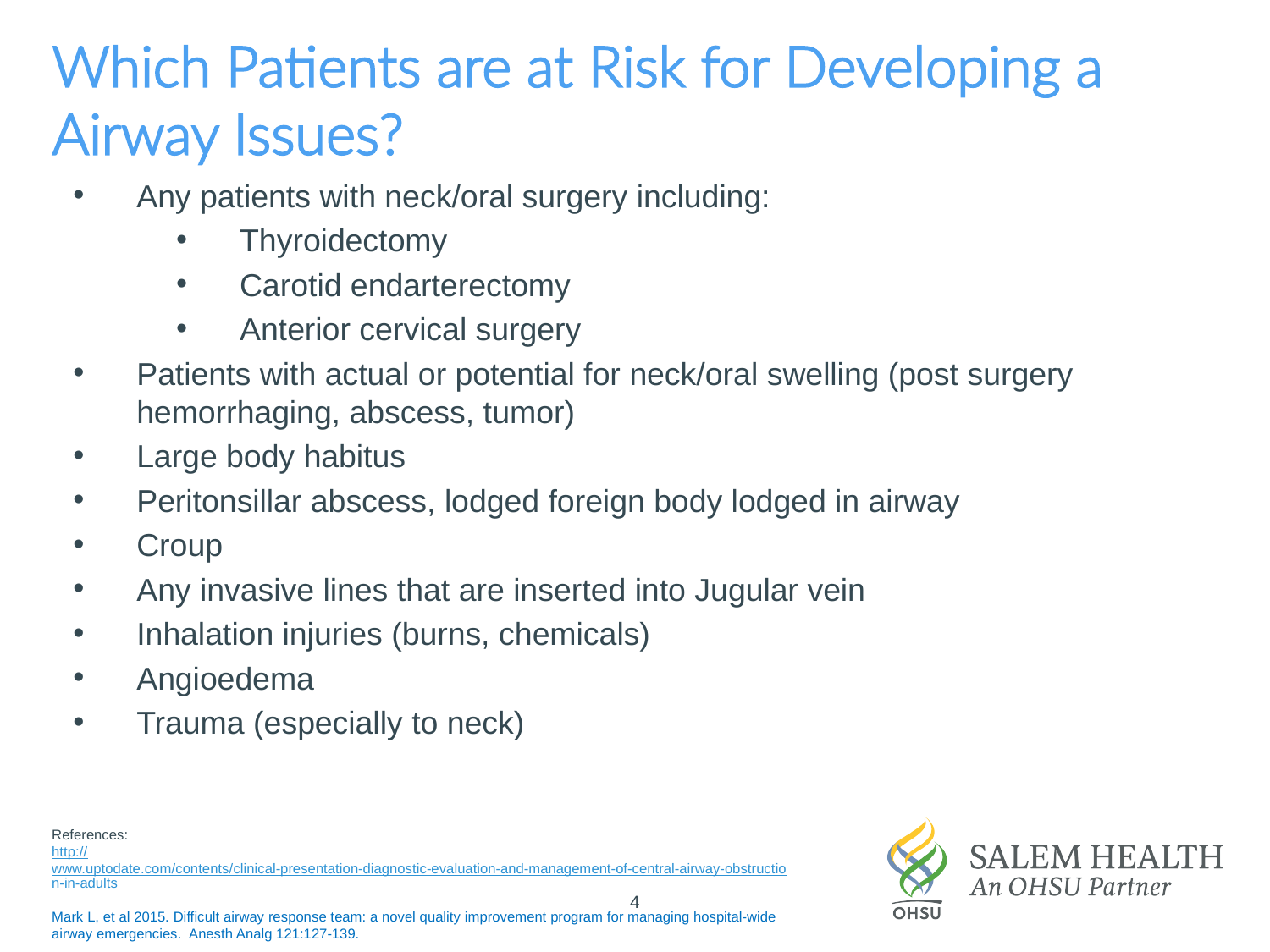

Which Patients are at Risk for Developing a Airway Issues?
Any patients with neck/oral surgery including:
Thyroidectomy
Carotid endarterectomy
Anterior cervical surgery
Patients with actual or potential for neck/oral swelling (post surgery hemorrhaging, abscess, tumor)
Large body habitus
Peritonsillar abscess, lodged foreign body lodged in airway
Croup
Any invasive lines that are inserted into Jugular vein
Inhalation injuries (burns, chemicals)
Angioedema
Trauma (especially to neck)

References:
http://www.uptodate.com/contents/clinical-presentation-diagnostic-evaluation-and-management-of-central-airway-obstruction-in-adults

Mark L, et al 2015. Difficult airway response team: a novel quality improvement program for managing hospital-wide airway emergencies.  Anesth Analg 121:127-139.